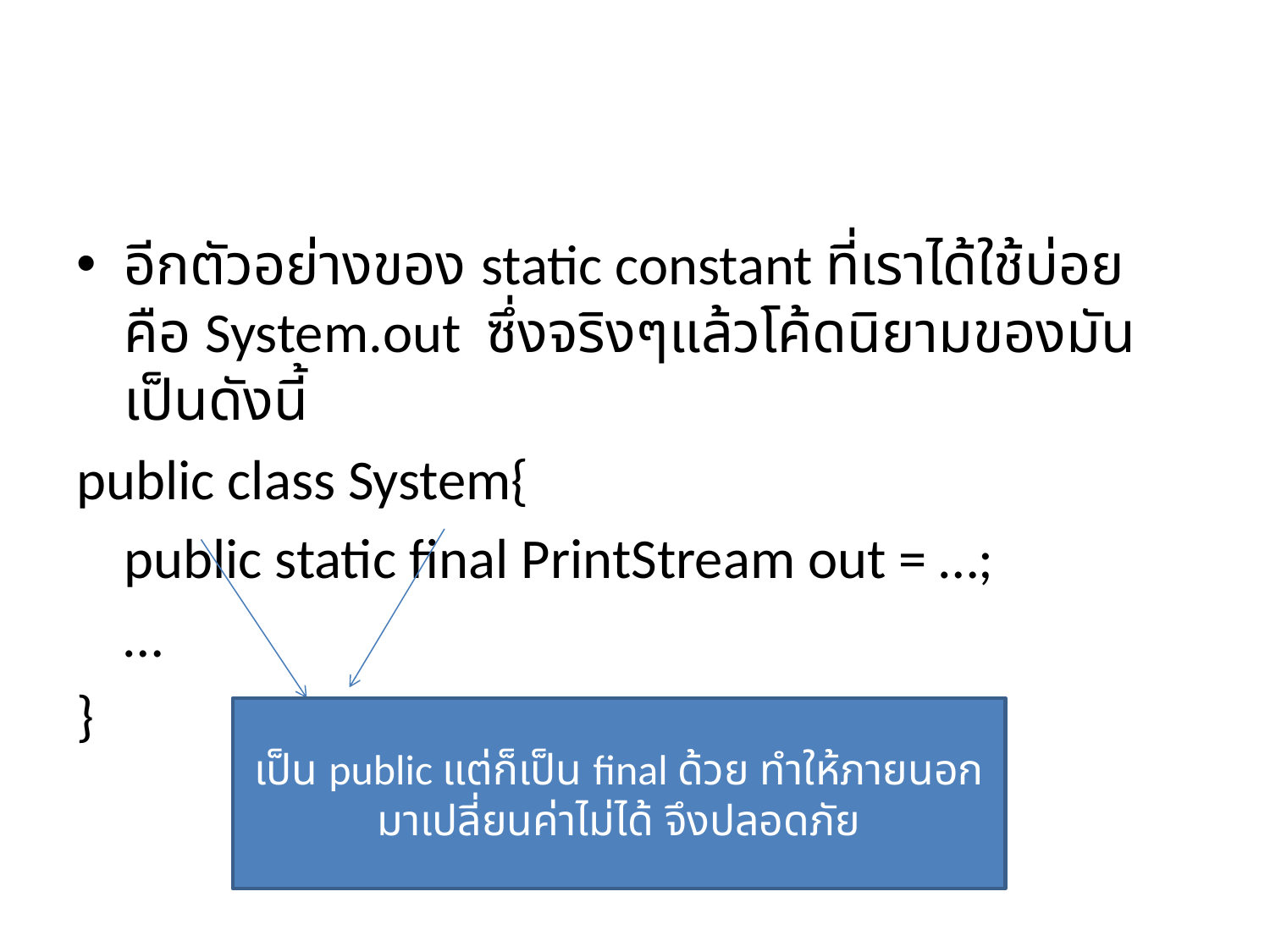

#
อีกตัวอย่างของ static constant ที่เราได้ใช้บ่อย คือ System.out  ซึ่งจริงๆแล้วโค้ดนิยามของมันเป็นดังนี้
public class System{
	public static final PrintStream out = …;
	…
}
เป็น public แต่ก็เป็น final ด้วย ทำให้ภายนอกมาเปลี่ยนค่าไม่ได้ จึงปลอดภัย